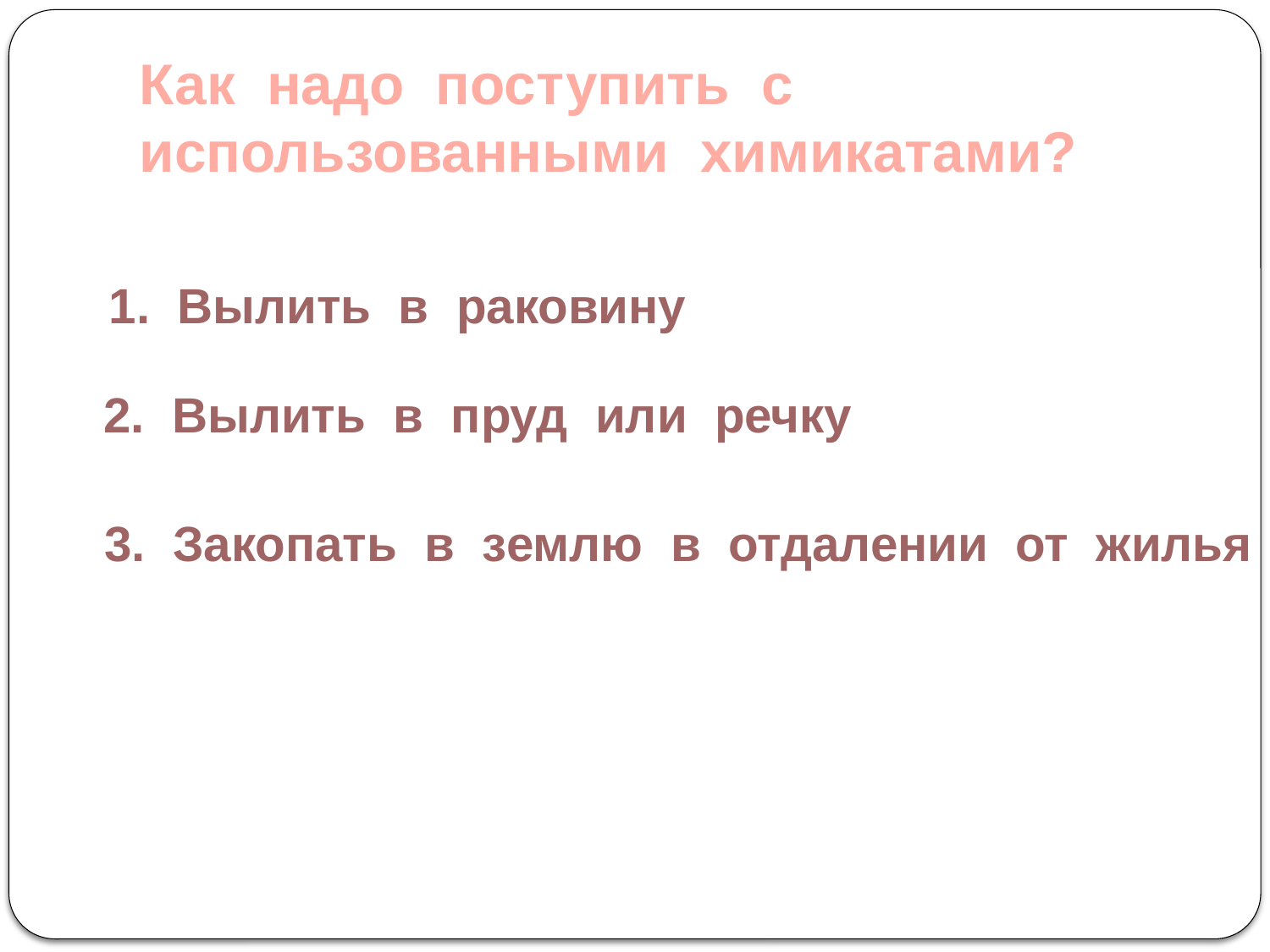

# Как  надо  поступить  с  использованными  химикатами?
1.  Вылить  в  раковину
2.  Вылить  в  пруд  или  речку
3.  Закопать  в  землю  в  отдалении  от  жилья